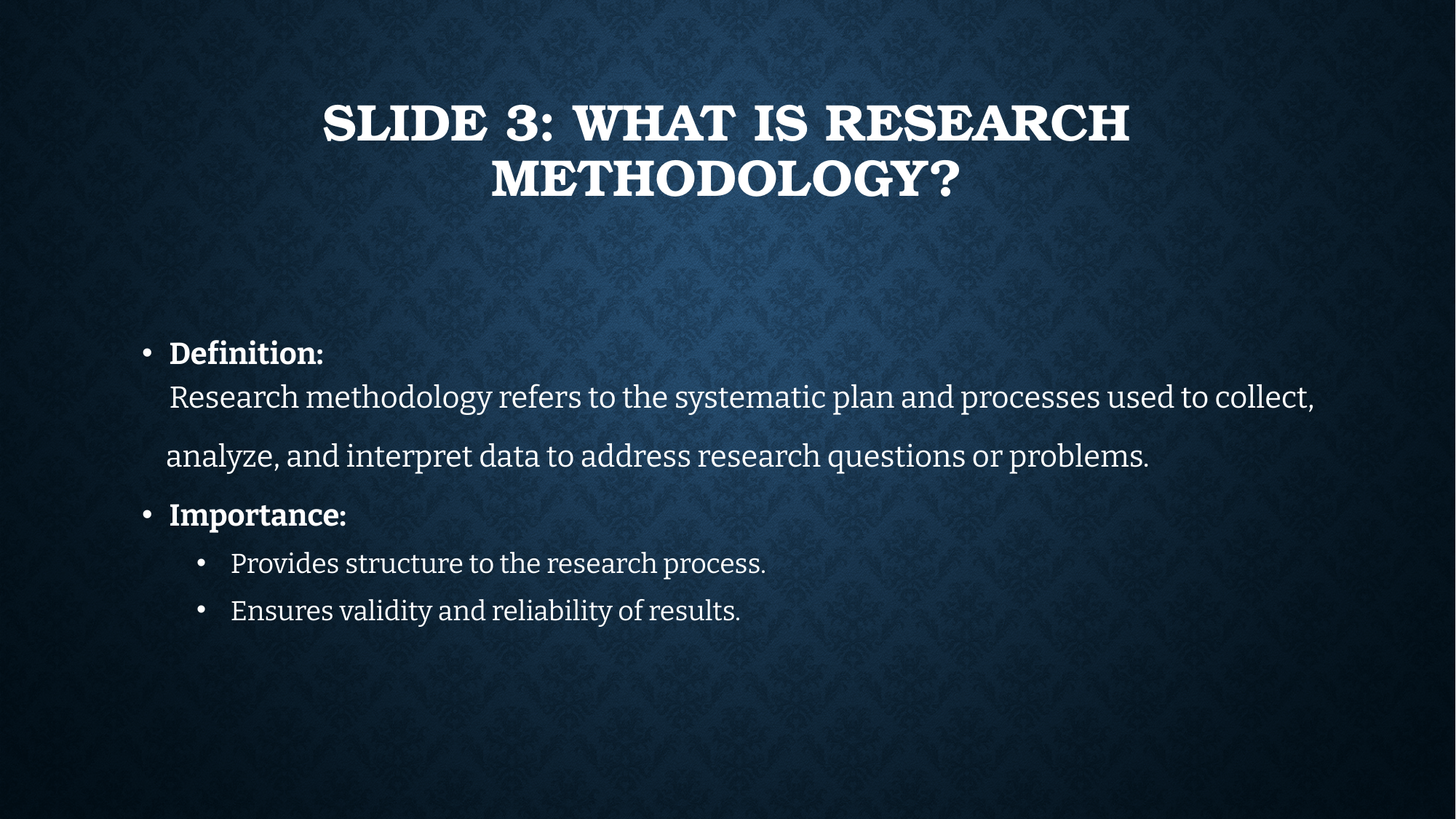

# Slide 3: What is Research Methodology?
Definition:
Research methodology refers to the systematic plan and processes used to collect,
    analyze, and interpret data to address research questions or problems.
Importance:
Provides structure to the research process.
Ensures validity and reliability of results.